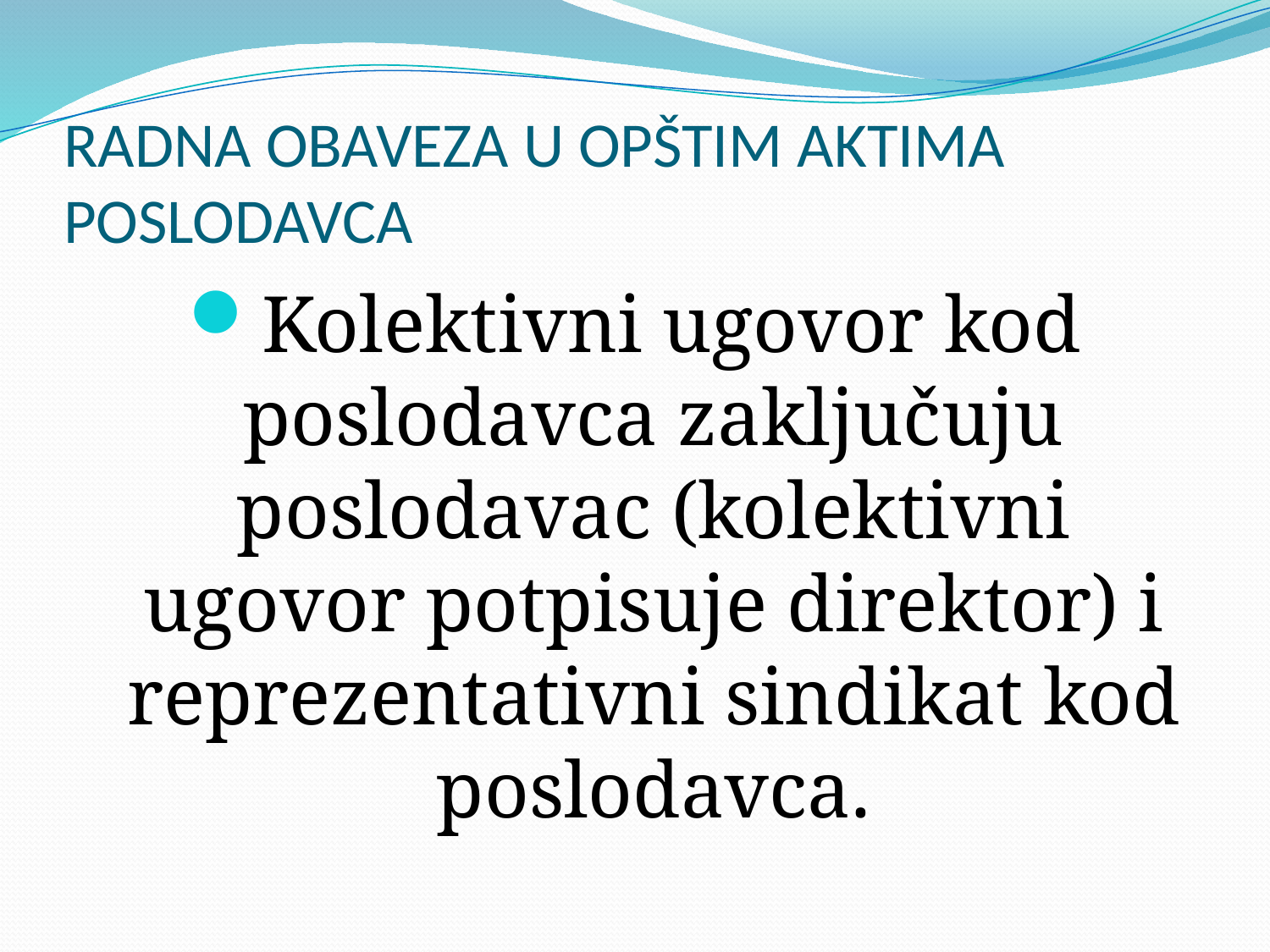

# RADNA OBAVEZA U OPŠTIM AKTIMA POSLODAVCA
Kolektivni ugovor kod poslodavca zaključuju poslodavac (kolektivni ugovor potpisuje direktor) i reprezentativni sindikat kod poslodavca.